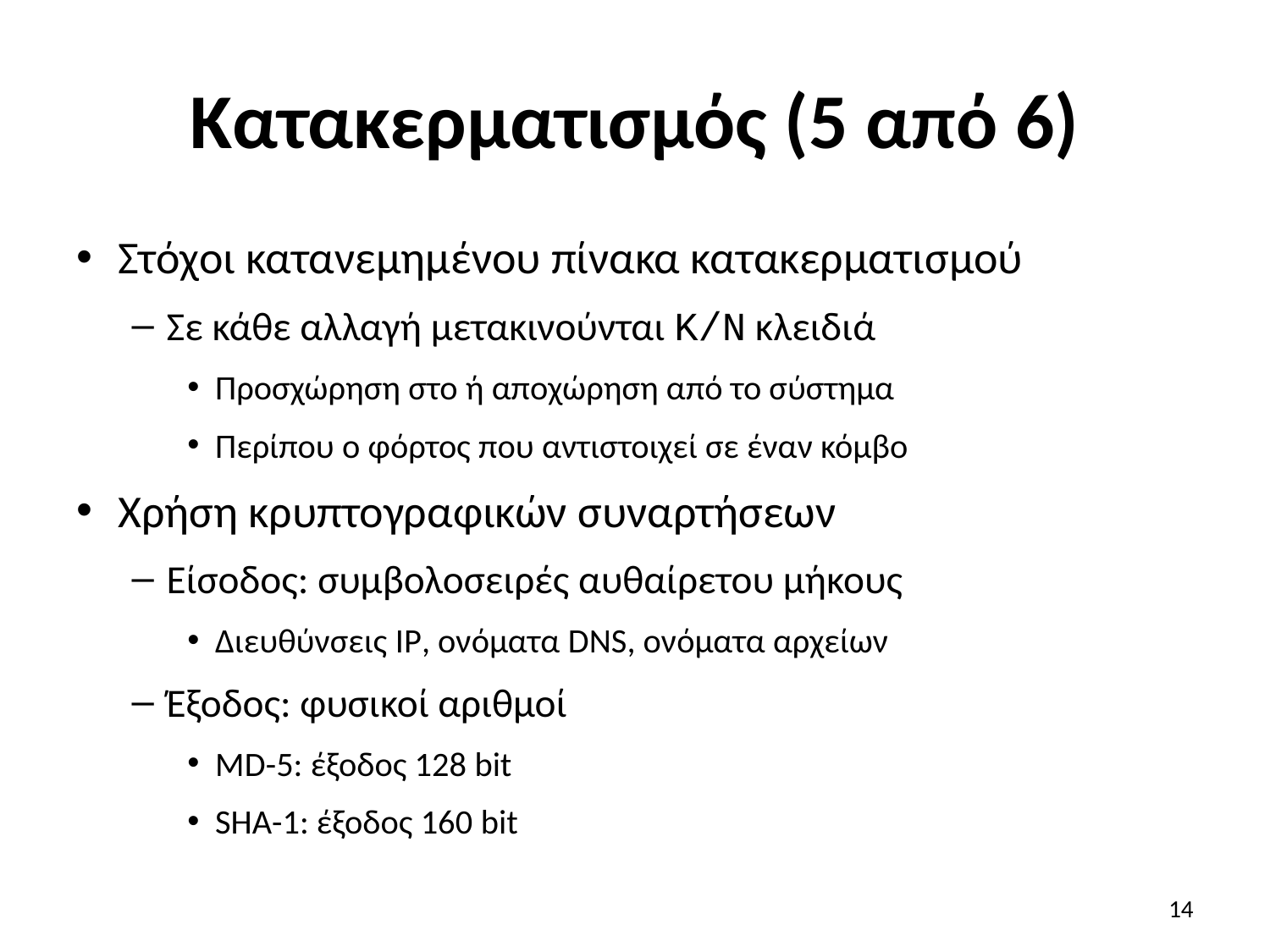

# Κατακερματισμός (5 από 6)
Στόχοι κατανεμημένου πίνακα κατακερματισμού
Σε κάθε αλλαγή μετακινούνται K/N κλειδιά
Προσχώρηση στο ή αποχώρηση από το σύστημα
Περίπου ο φόρτος που αντιστοιχεί σε έναν κόμβο
Χρήση κρυπτογραφικών συναρτήσεων
Είσοδος: συμβολοσειρές αυθαίρετου μήκους
Διευθύνσεις IP, ονόματα DNS, ονόματα αρχείων
Έξοδος: φυσικοί αριθμοί
MD-5: έξοδος 128 bit
SHA-1: έξοδος 160 bit

14